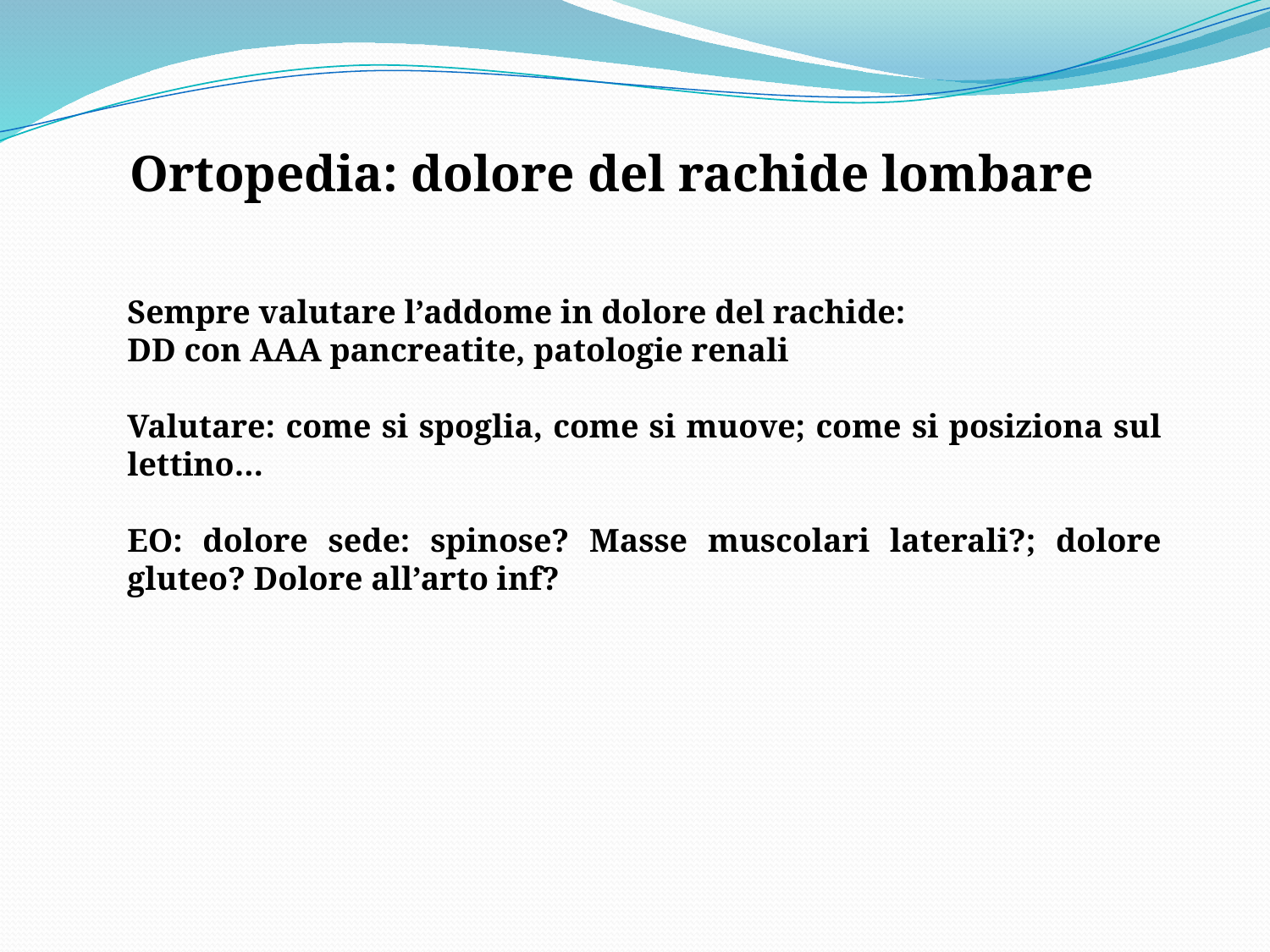

Ortopedia: dolore del rachide lombare
Sempre valutare l’addome in dolore del rachide:
DD con AAA pancreatite, patologie renali

Valutare: come si spoglia, come si muove; come si posiziona sul lettino…

EO: dolore sede: spinose? Masse muscolari laterali?; dolore gluteo? Dolore all’arto inf?